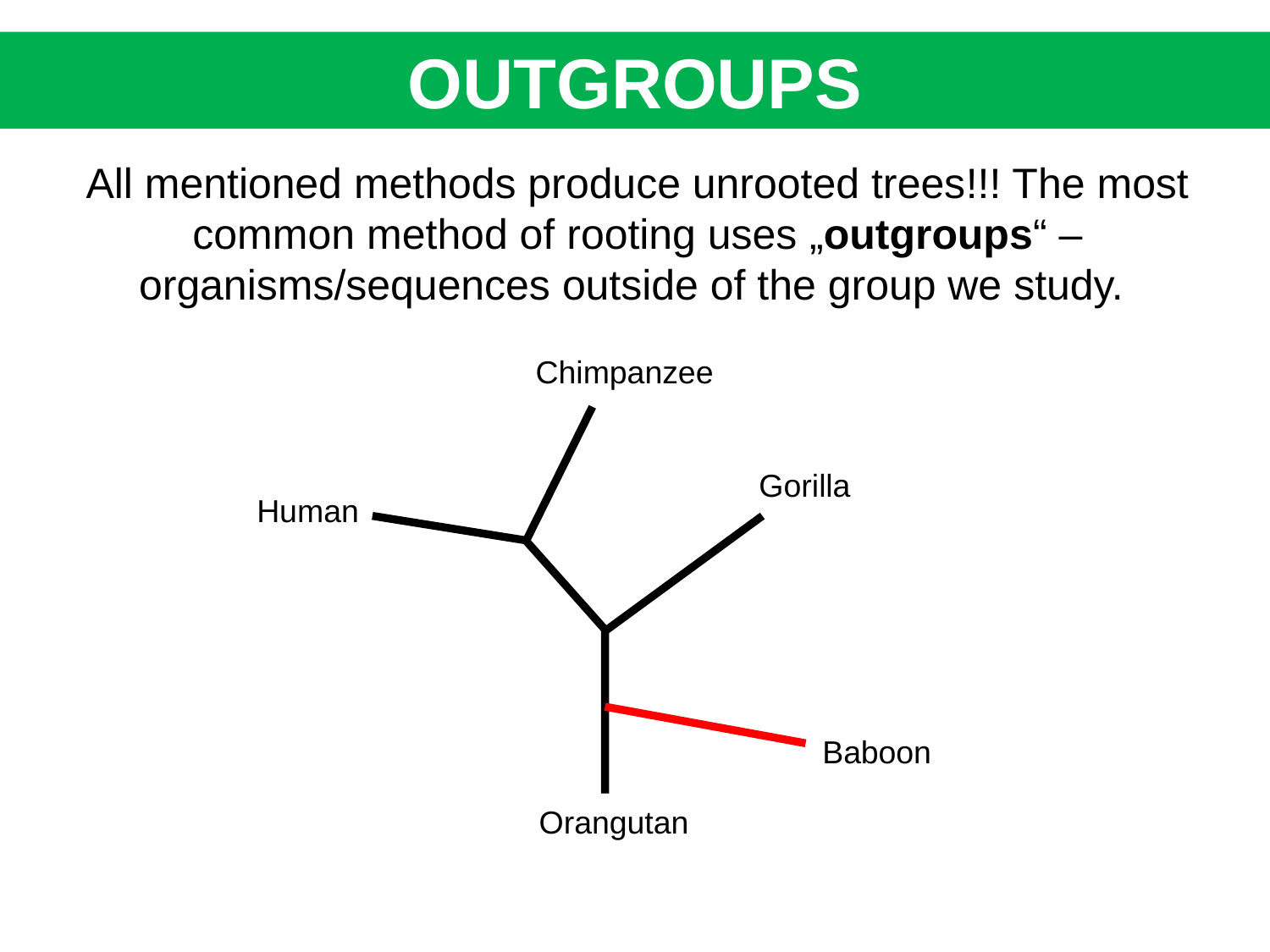

OUTGROUPS
All mentioned methods produce unrooted trees!!! The most common method of rooting uses „outgroups“ – organisms/sequences outside of the group we study.
Chimpanzee

Gorilla
Human

Baboon
Orangutan